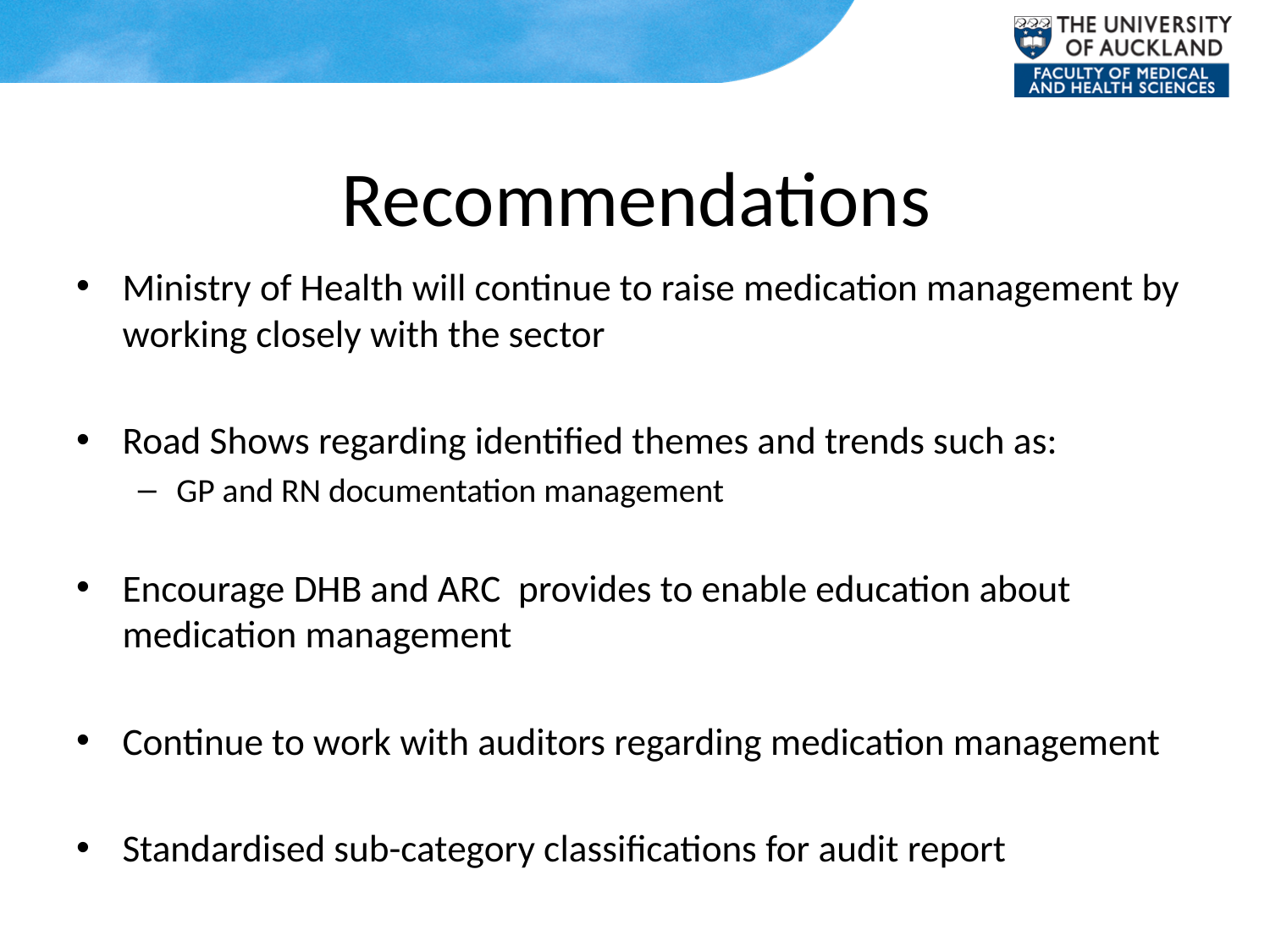

# Recommendations
Ministry of Health will continue to raise medication management by working closely with the sector

Road Shows regarding identified themes and trends such as:
GP and RN documentation management

Encourage DHB and ARC  provides to enable education about medication management

Continue to work with auditors regarding medication management

Standardised sub-category classifications for audit report